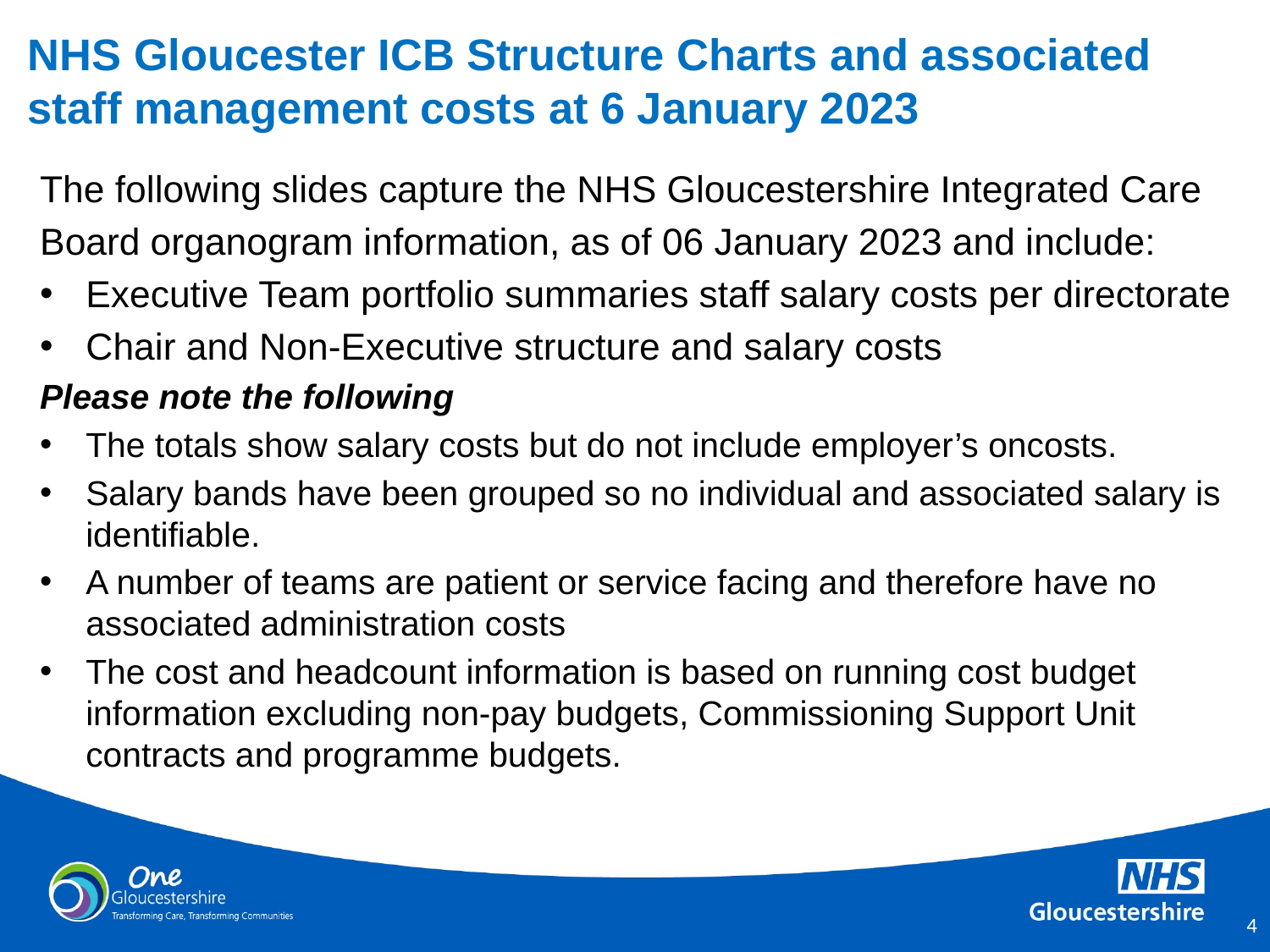

# NHS Gloucester ICB Structure Charts and associated staff management costs at 6 January 2023
The following slides capture the NHS Gloucestershire Integrated Care
Board organogram information, as of 06 January 2023 and include:
Executive Team portfolio summaries staff salary costs per directorate
Chair and Non-Executive structure and salary costs
Please note the following
The totals show salary costs but do not include employer’s oncosts.
Salary bands have been grouped so no individual and associated salary is identifiable.
A number of teams are patient or service facing and therefore have no associated administration costs
The cost and headcount information is based on running cost budget information excluding non-pay budgets, Commissioning Support Unit contracts and programme budgets.
4